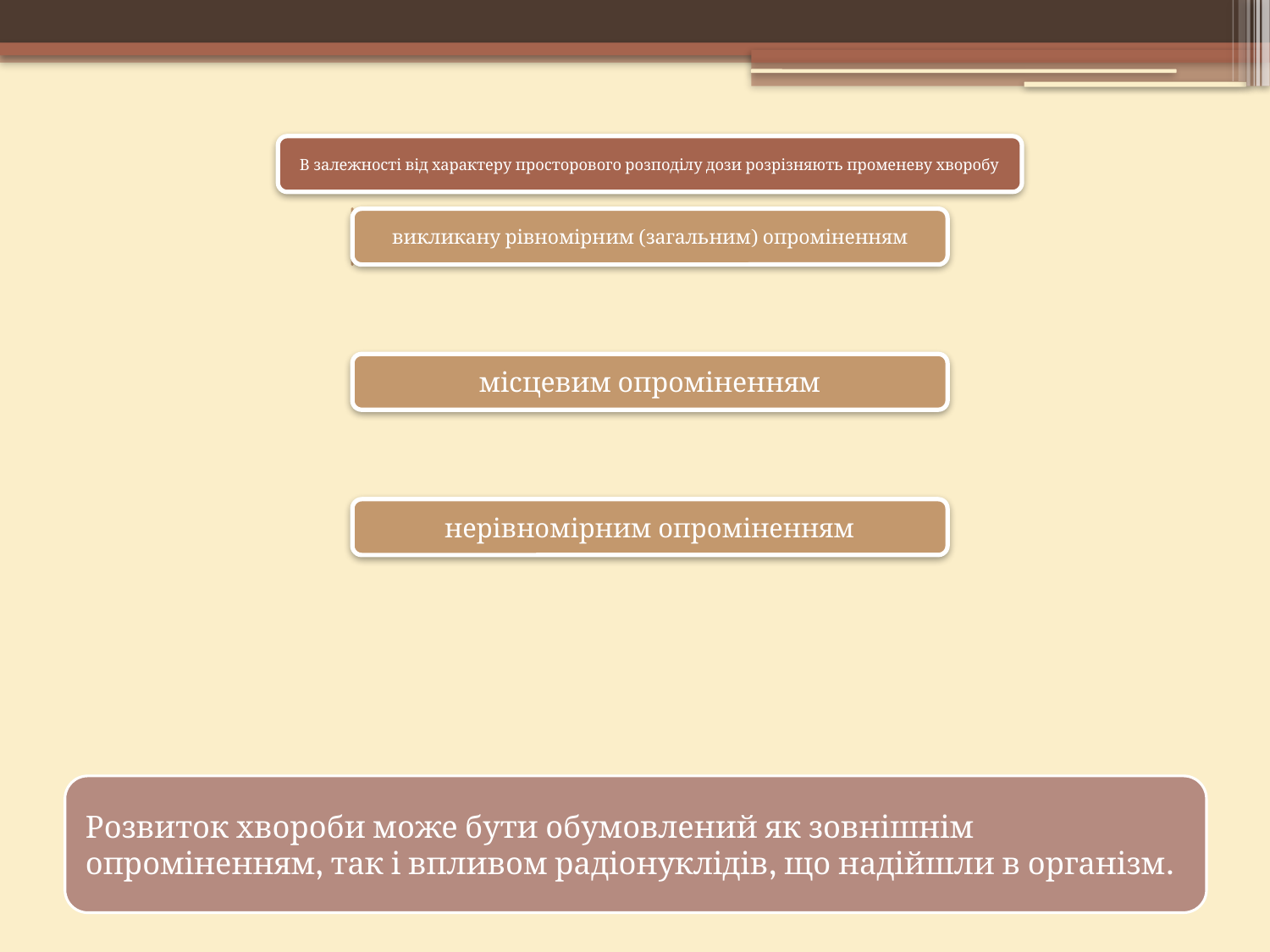

В залежності від характеру просторового розподілу дози розрізняють променеву хворобу
викликану рівномірним (загальним) опроміненням
місцевим опроміненням
нерівномірним опроміненням
Розвиток хвороби може бути обумовлений як зовнішнім опроміненням, так і впливом радіонуклідів, що надійшли в організм.